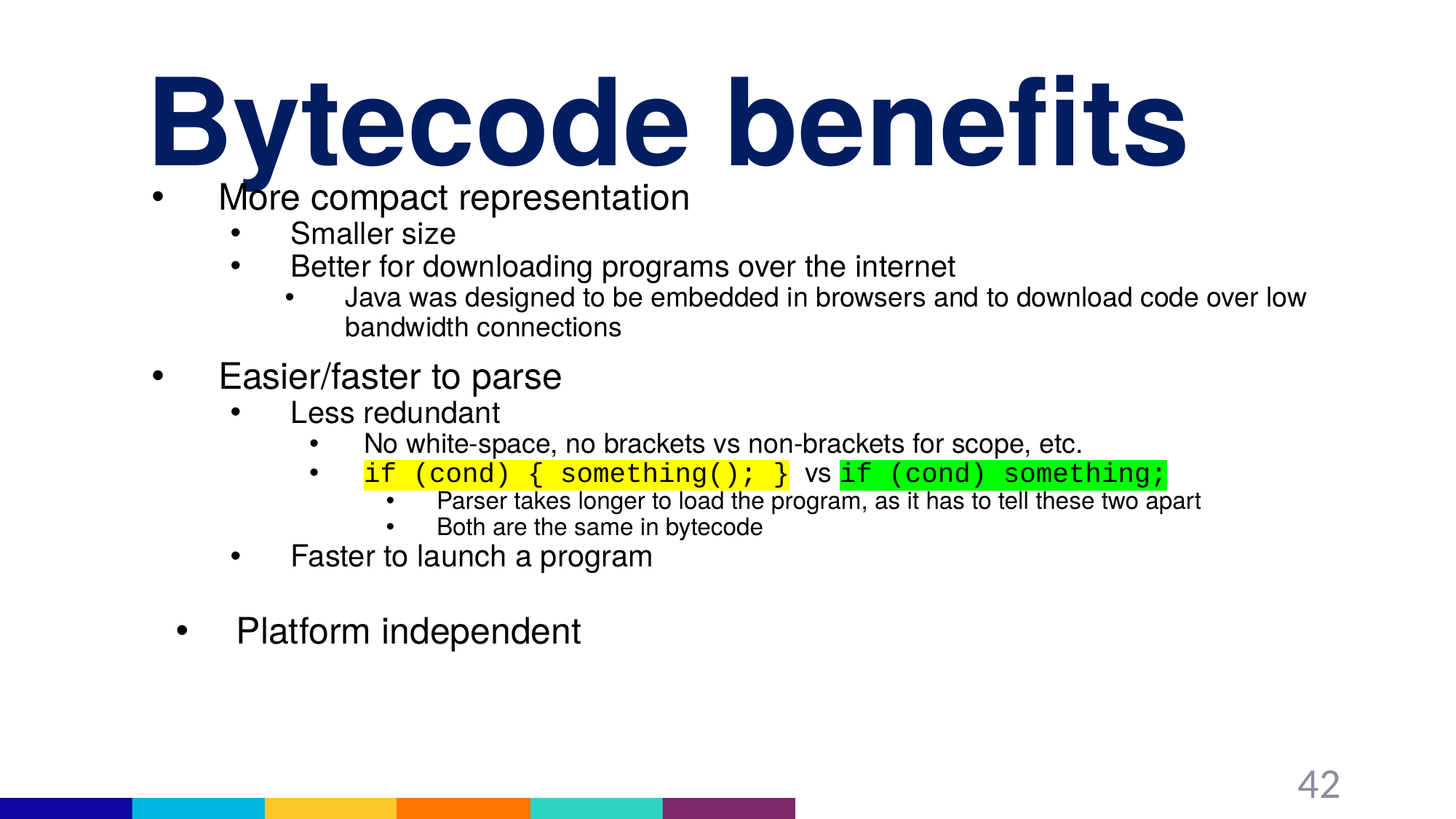

# Bytecode benefits
More compact representation
Smaller size
Better for downloading programs over the internet
Java was designed to be embedded in browsers and to download code over low bandwidth connections
Easier/faster to parse
Less redundant
No white-space, no brackets vs non-brackets for scope, etc.
if (cond) { something(); }  vs if (cond) something;
Parser takes longer to load the program, as it has to tell these two apart
Both are the same in bytecode
Faster to launch a program

Platform independent
42